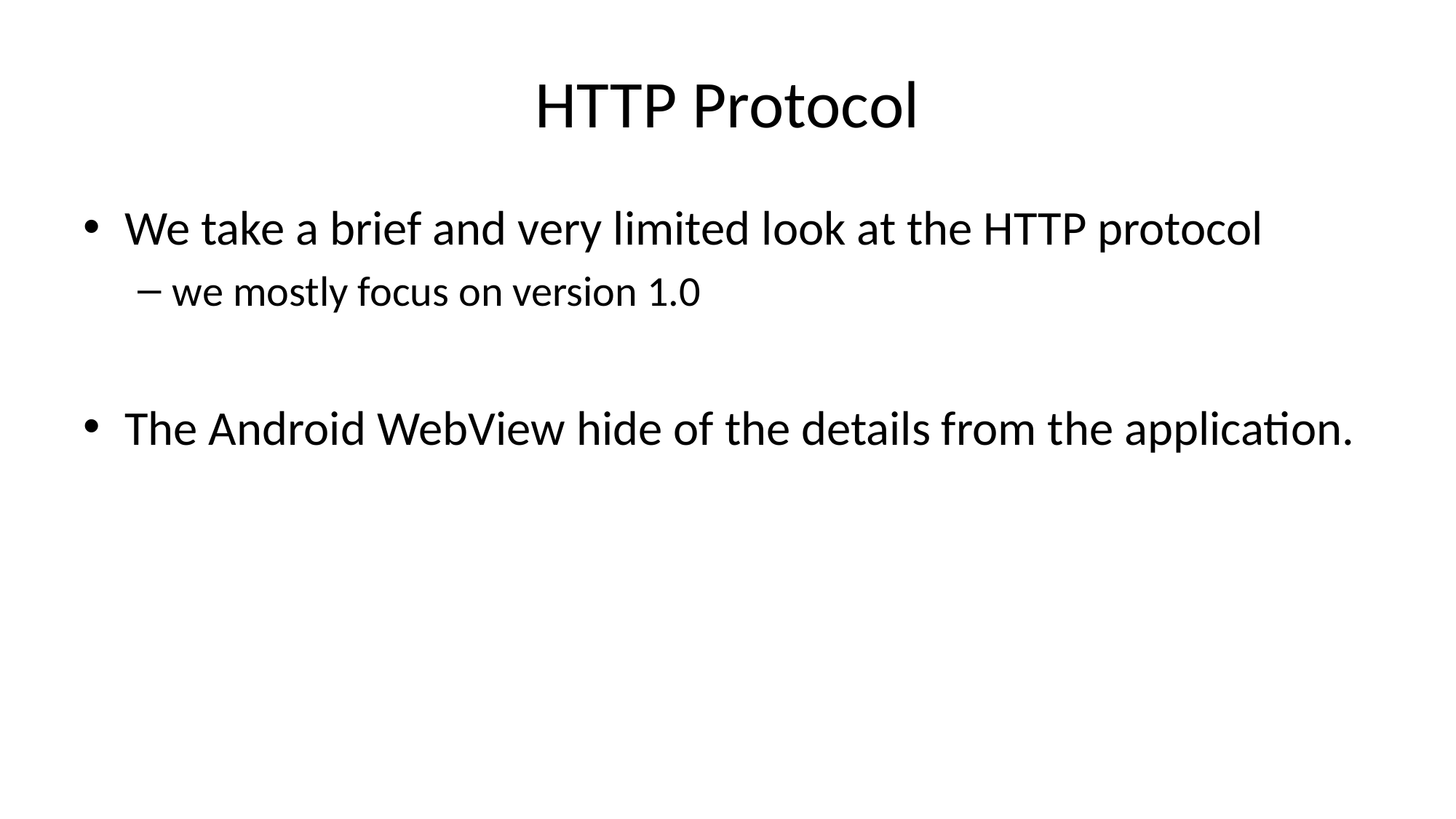

# HTTP Protocol
We take a brief and very limited look at the HTTP protocol
we mostly focus on version 1.0

The Android WebView hide of the details from the application.